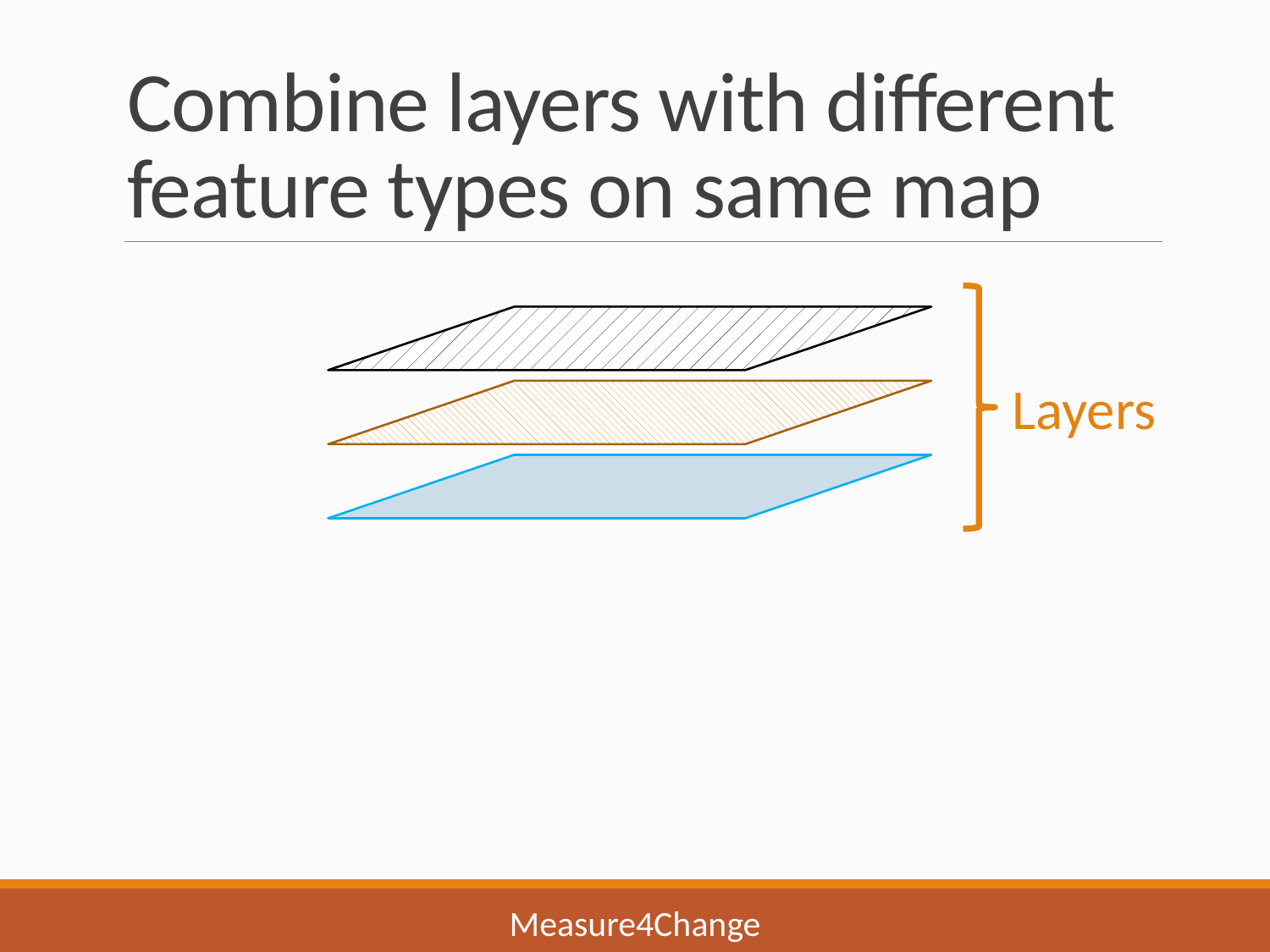

# Combine layers with different feature types on same map

Layers

Measure4Change